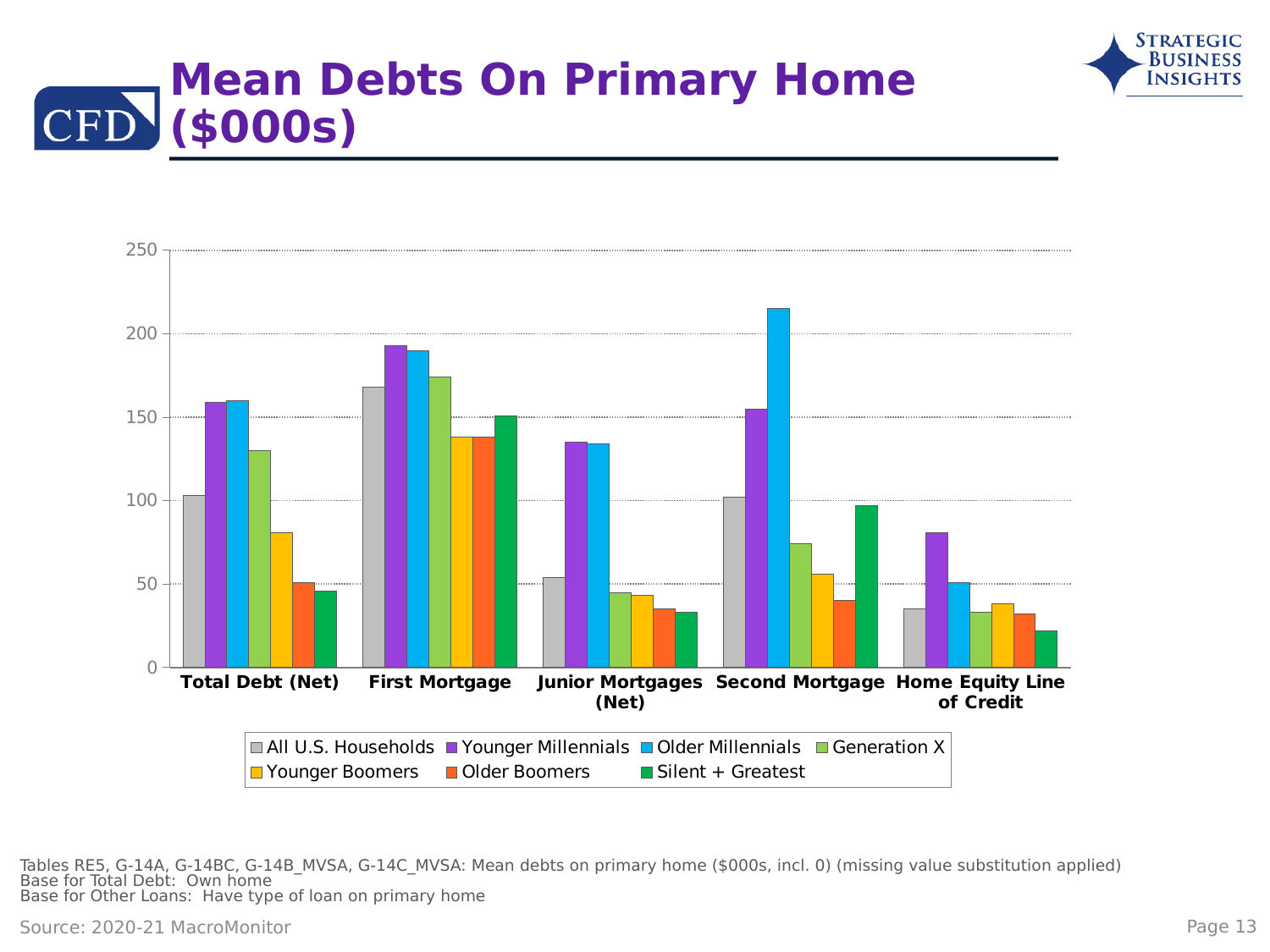

# Mean Debts On Primary Home ($000s)

### Chart

| Category | All U.S. Households | Younger Millennials | Older Millennials | Generation X | Younger Boomers | Older Boomers | Silent + Greatest |
|---|---|---|---|---|---|---|---|
| Total Debt (Net) | 103.0 | 159.0 | 160.0 | 130.0 | 81.0 | 51.0 | 46.0 |
| First Mortgage | 168.0 | 193.0 | 190.0 | 174.0 | 138.0 | 138.0 | 151.0 |
| Junior Mortgages (Net) | 54.0 | 135.0 | 134.0 | 45.0 | 43.0 | 35.0 | 33.0 |
| Second Mortgage | 102.0 | 155.0 | 215.0 | 74.0 | 56.0 | 40.0 | 97.0 |
| Home Equity Line of Credit | 35.0 | 81.0 | 51.0 | 33.0 | 38.0 | 32.0 | 22.0 |
Tables RE5, G-14A, G-14BC, G-14B_MVSA, G-14C_MVSA: Mean debts on primary home ($000s, incl. 0) (missing value substitution applied)
Base for Total Debt:  Own home
Base for Other Loans:  Have type of loan on primary home
Page 13
Source: 2020-21 MacroMonitor